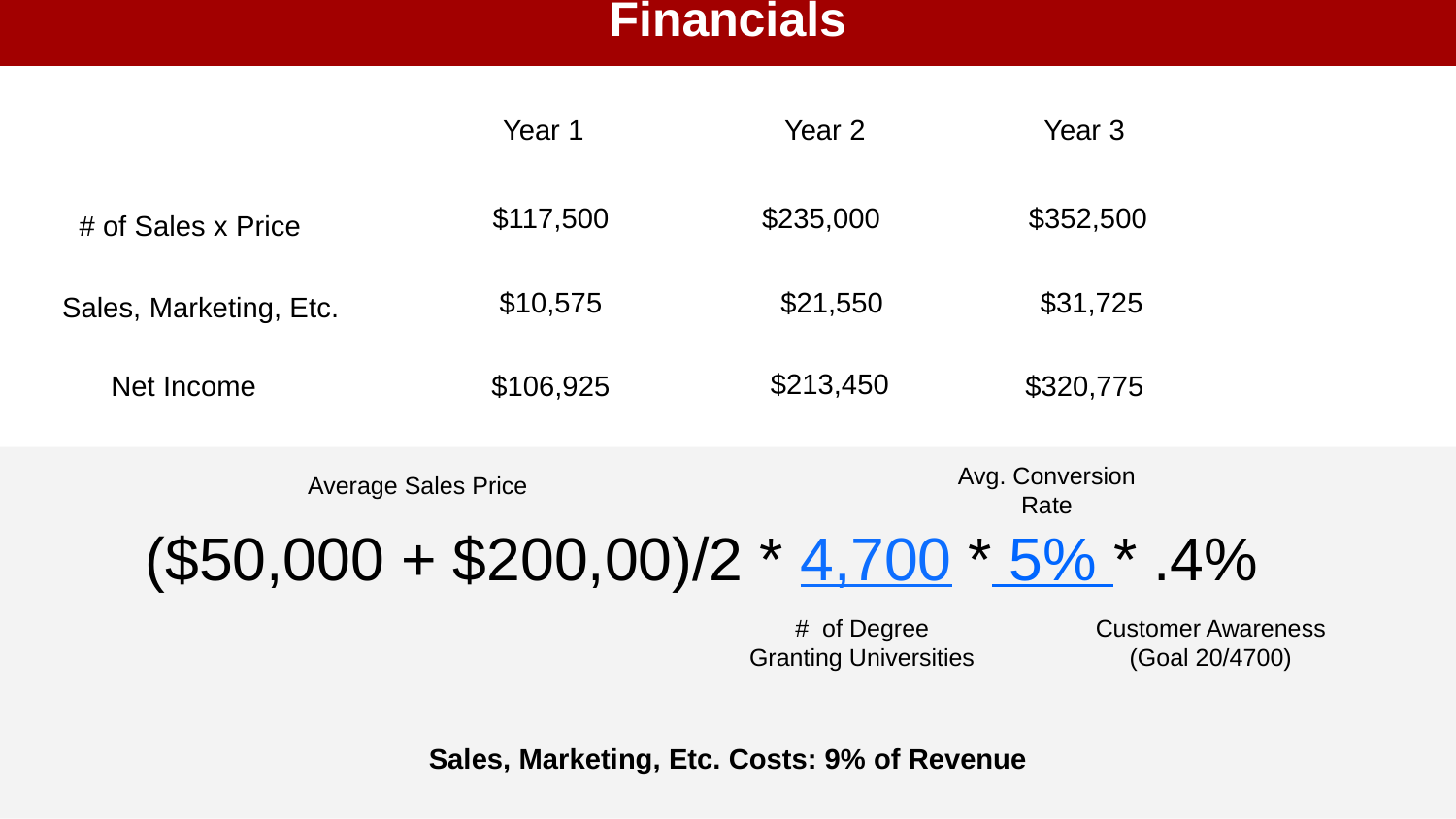

Financials
Year 1
Year 2
Year 3
$117,500
$235,000
$352,500
# of Sales x Price
$10,575
$21,550
$31,725
Sales, Marketing, Etc.
$213,450
$106,925
$320,775
Net Income

Avg. Conversion Rate
Average Sales Price
($50,000 + $200,00)/2 * 4,700 * 5% * .4%
#  of Degree
Granting Universities
Customer Awareness
(Goal 20/4700)

Sales, Marketing, Etc. Costs: 9% of Revenue